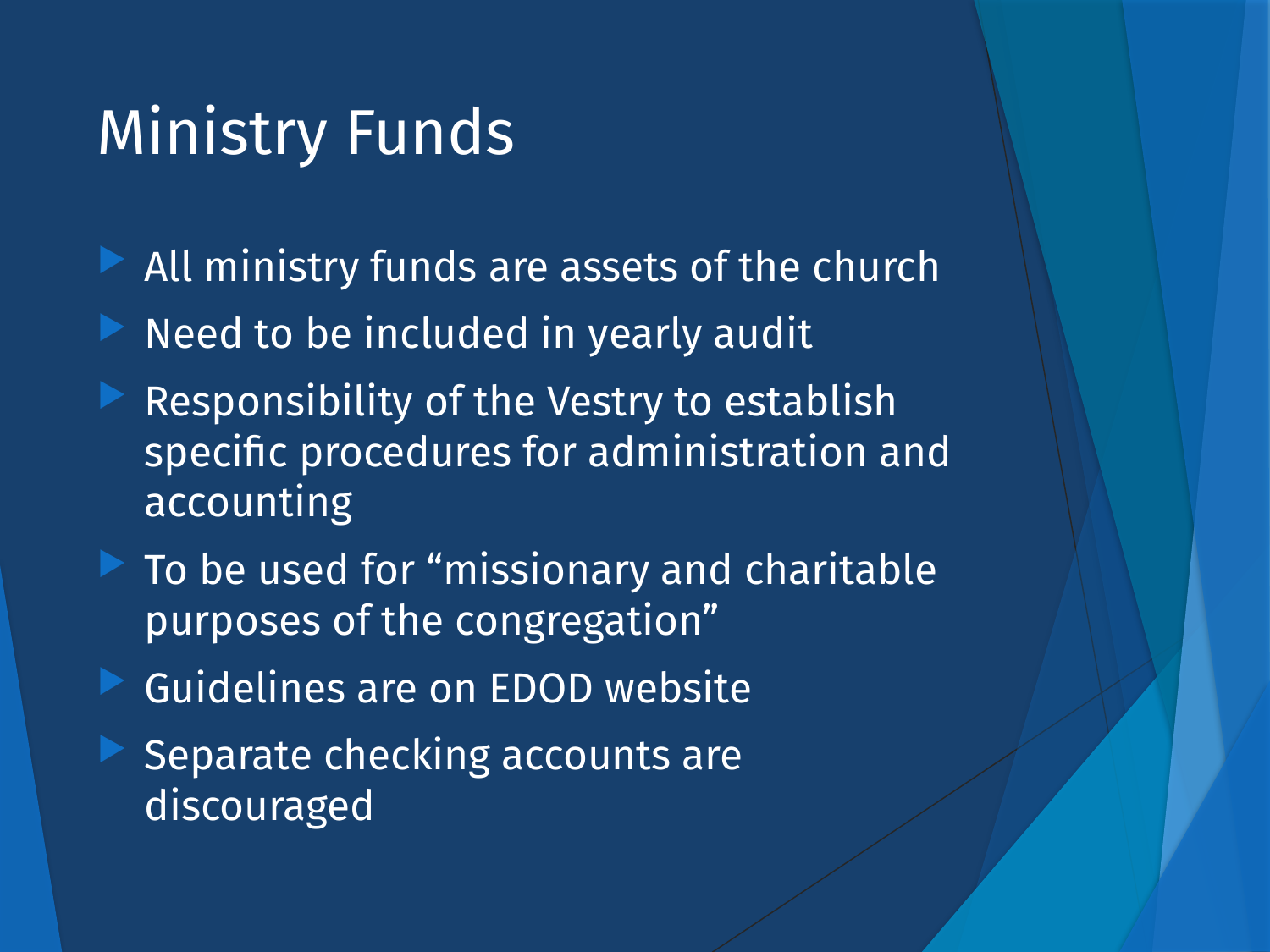

# Ministry Funds
All ministry funds are assets of the church
Need to be included in yearly audit
Responsibility of the Vestry to establish specific procedures for administration and accounting
To be used for “missionary and charitable purposes of the congregation”
Guidelines are on EDOD website
Separate checking accounts are discouraged